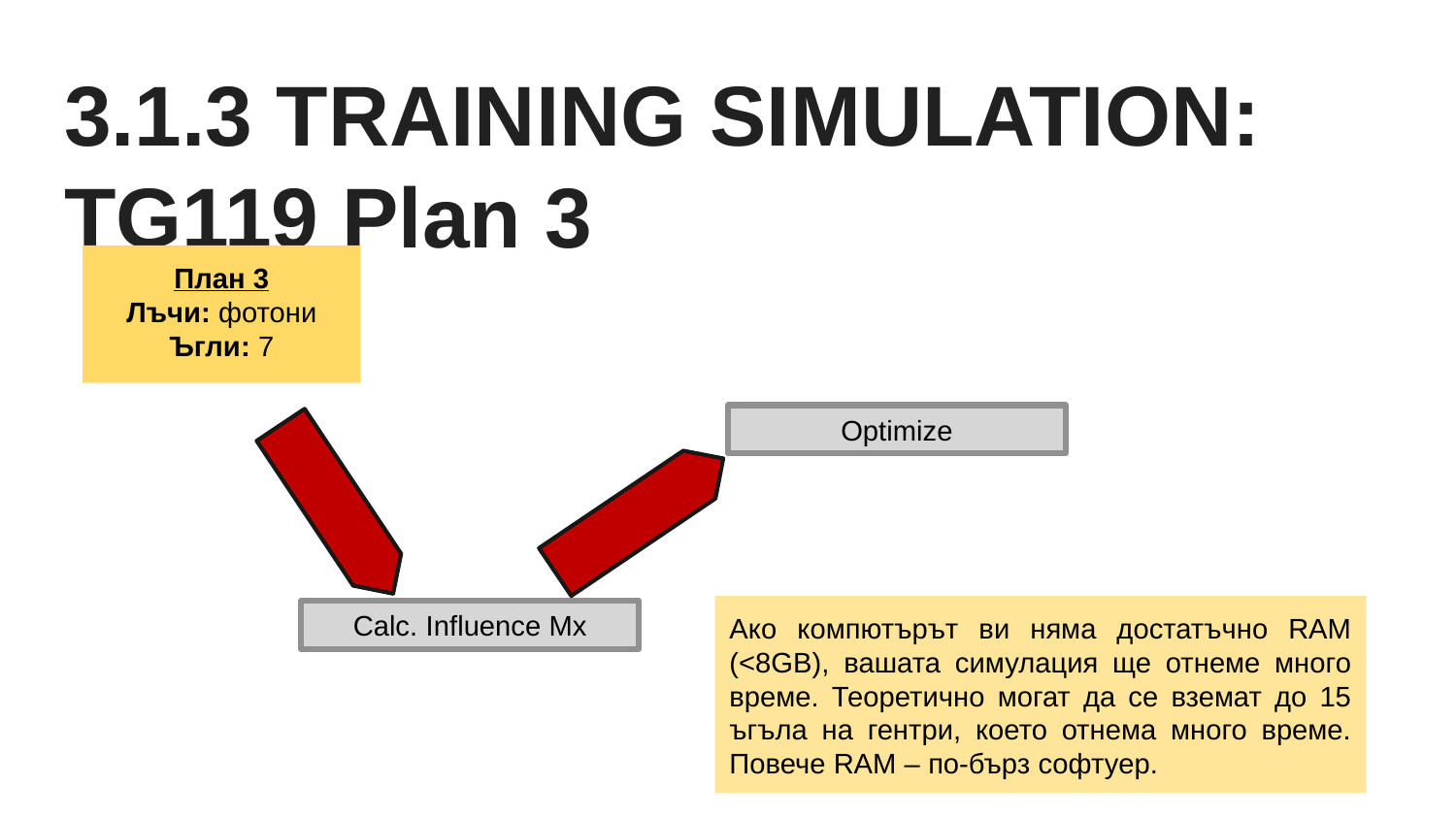

# 3.1.3 TRAINING SIMULATION: TG119 Plan 3
План 3
Лъчи: фотони
Ъгли: 7

Optimize

Ако компютърът ви няма достатъчно RAM (<8GB), вашата симулация ще отнеме много време. Теоретично могат да се вземат до 15 ъгъла на гентри, което отнема много време. Повече RAM – по-бърз софтуер.
Calc. Influence Mx